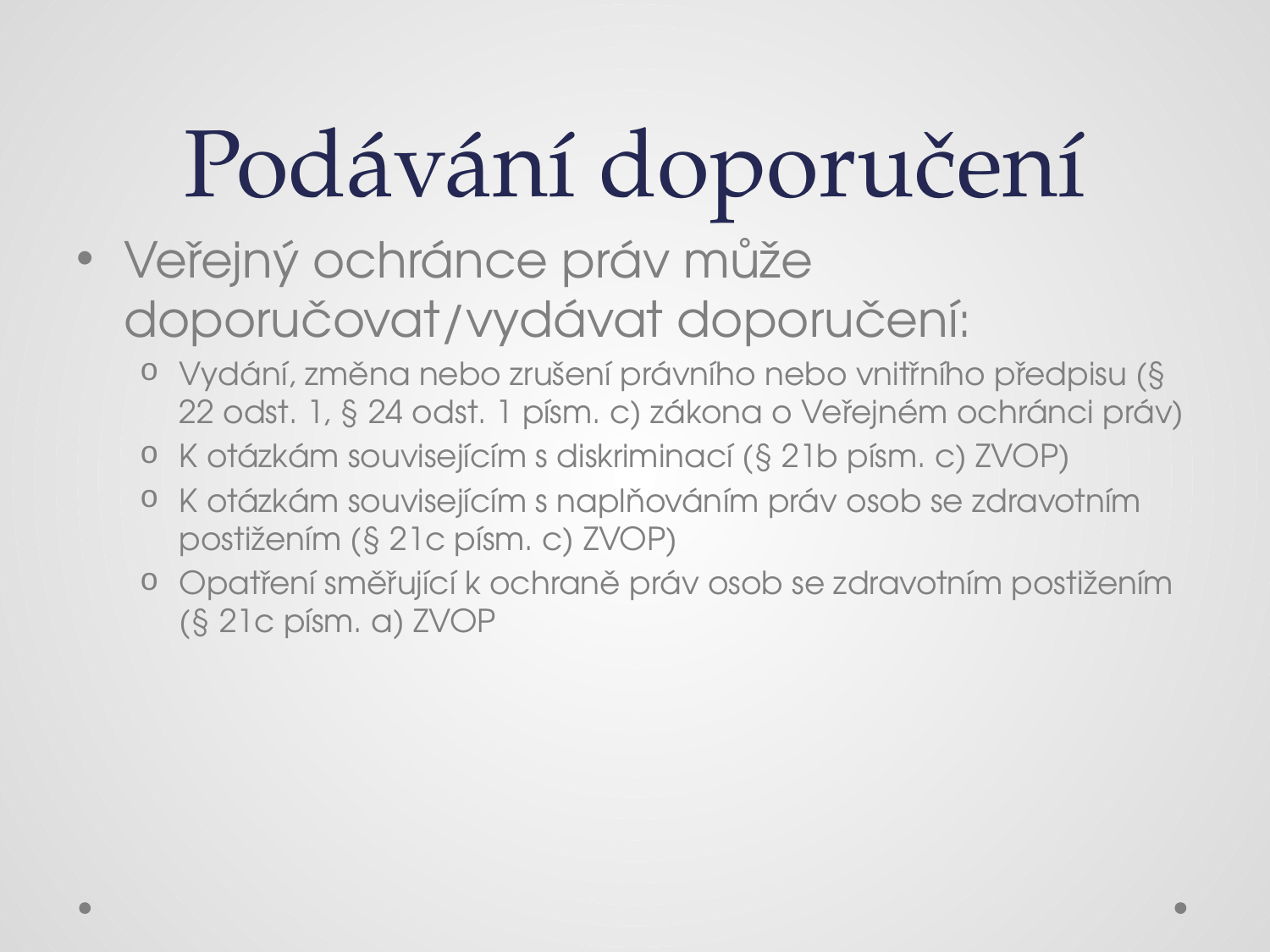

# Podávání doporučení
Veřejný ochránce práv může doporučovat/vydávat doporučení:
Vydání, změna nebo zrušení právního nebo vnitřního předpisu (§ 22 odst. 1, § 24 odst. 1 písm. c) zákona o Veřejném ochránci práv)
K otázkám souvisejícím s diskriminací (§ 21b písm. c) ZVOP)
K otázkám souvisejícím s naplňováním práv osob se zdravotním postižením (§ 21c písm. c) ZVOP)
Opatření směřující k ochraně práv osob se zdravotním postižením (§ 21c písm. a) ZVOP